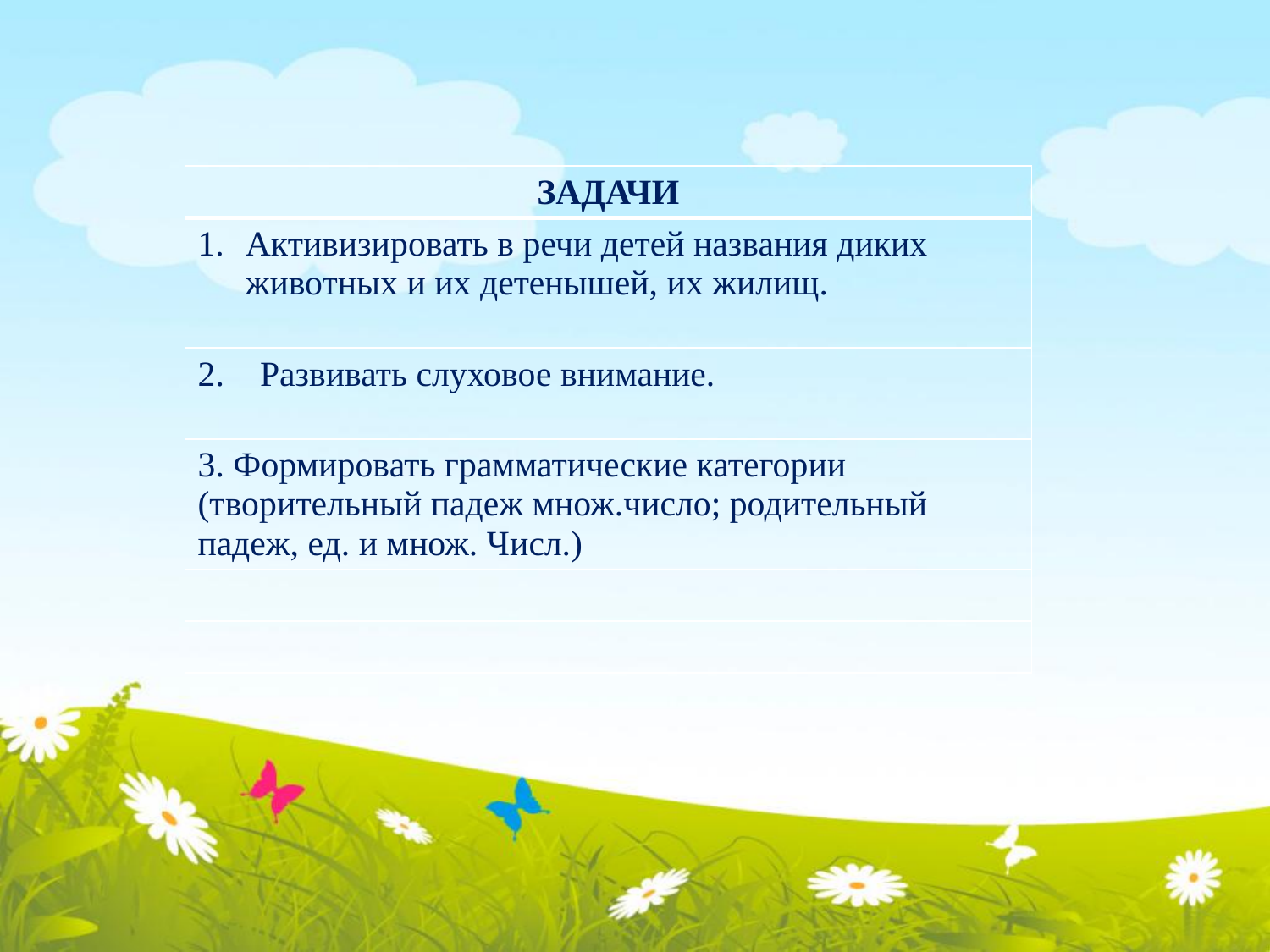

| ЗАДАЧИ |
| --- |
| Активизировать в речи детей названия диких животных и их детенышей, их жилищ. |
| 2. Развивать слуховое внимание. |
| 3. Формировать грамматические категории (творительный падеж множ.число; родительный падеж, ед. и множ. Числ.) |
|  |
|  |